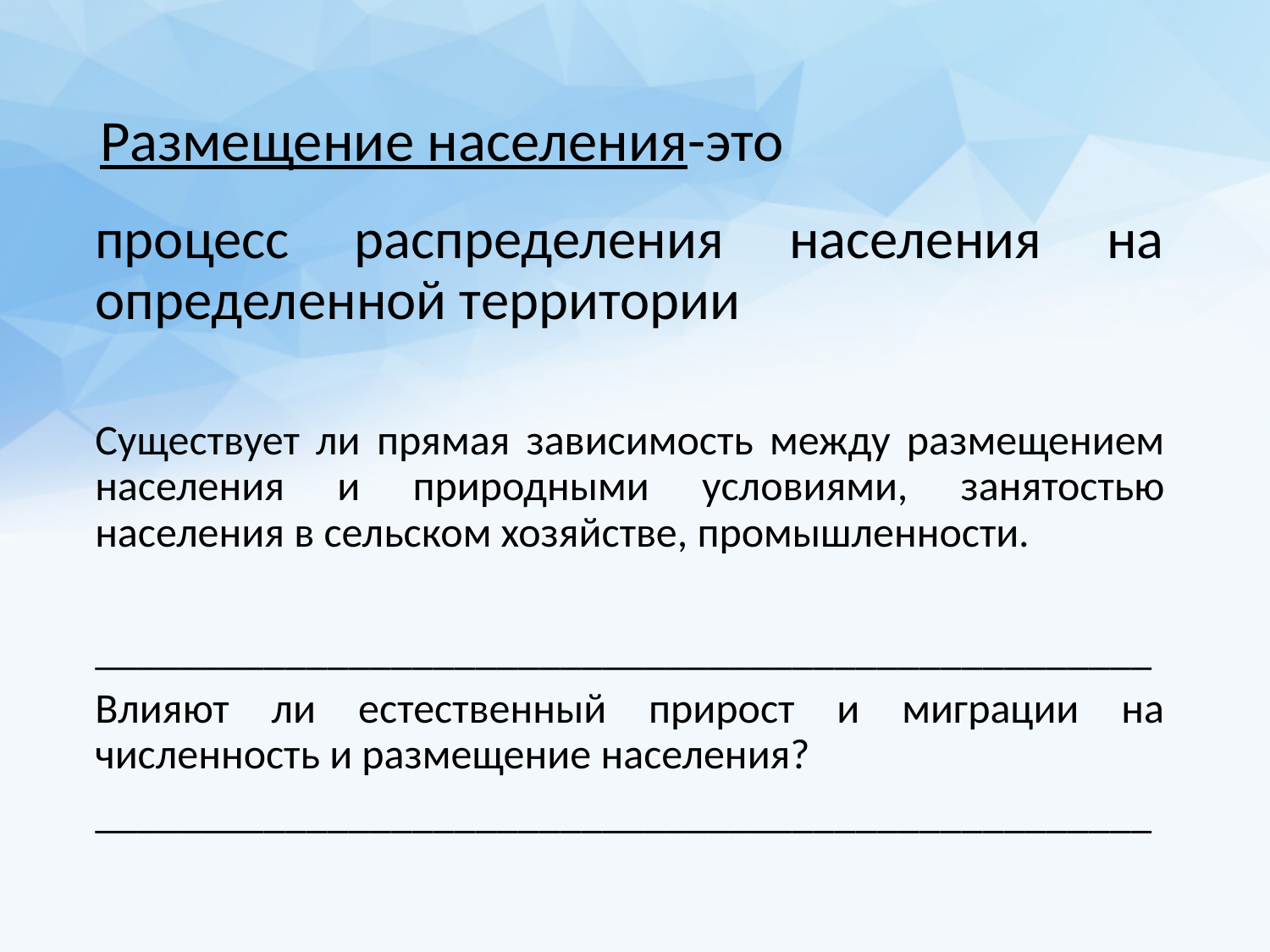

# Размещение населения-это
процесс распределения населения на определенной территории

Существует ли прямая зависимость между размещением населения и природными условиями, занятостью населения в сельском хозяйстве, промышленности.

__________________________________________________
Влияют ли естественный прирост и миграции на численность и размещение населения?
__________________________________________________